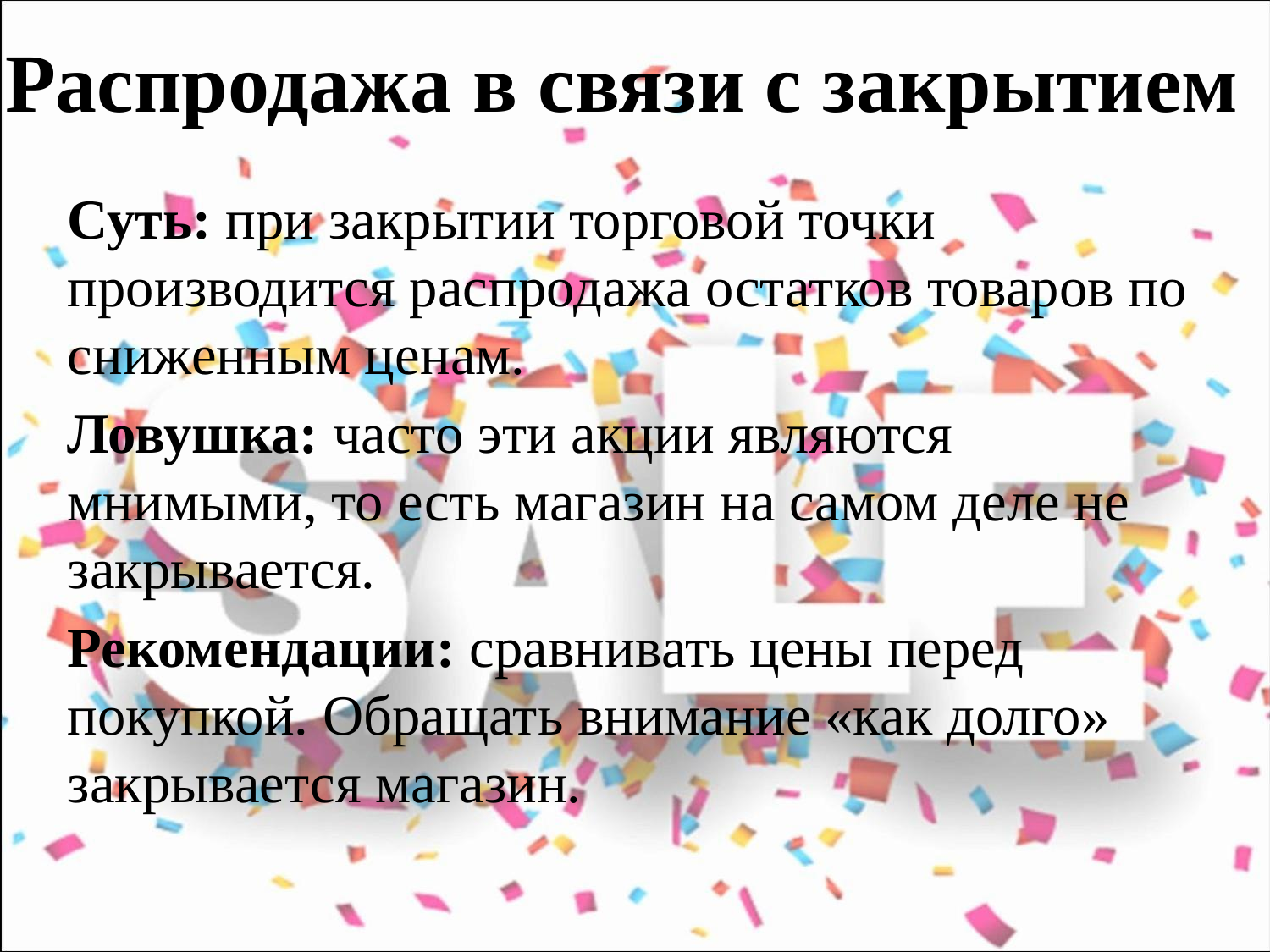

# Распродажа в связи с закрытием
Суть: при закрытии торговой точки производится распродажа остатков товаров по сниженным ценам.
Ловушка: часто эти акции являются мнимыми, то есть магазин на самом деле не закрывается.
Рекомендации: сравнивать цены перед покупкой. Обращать внимание «как долго» закрывается магазин.